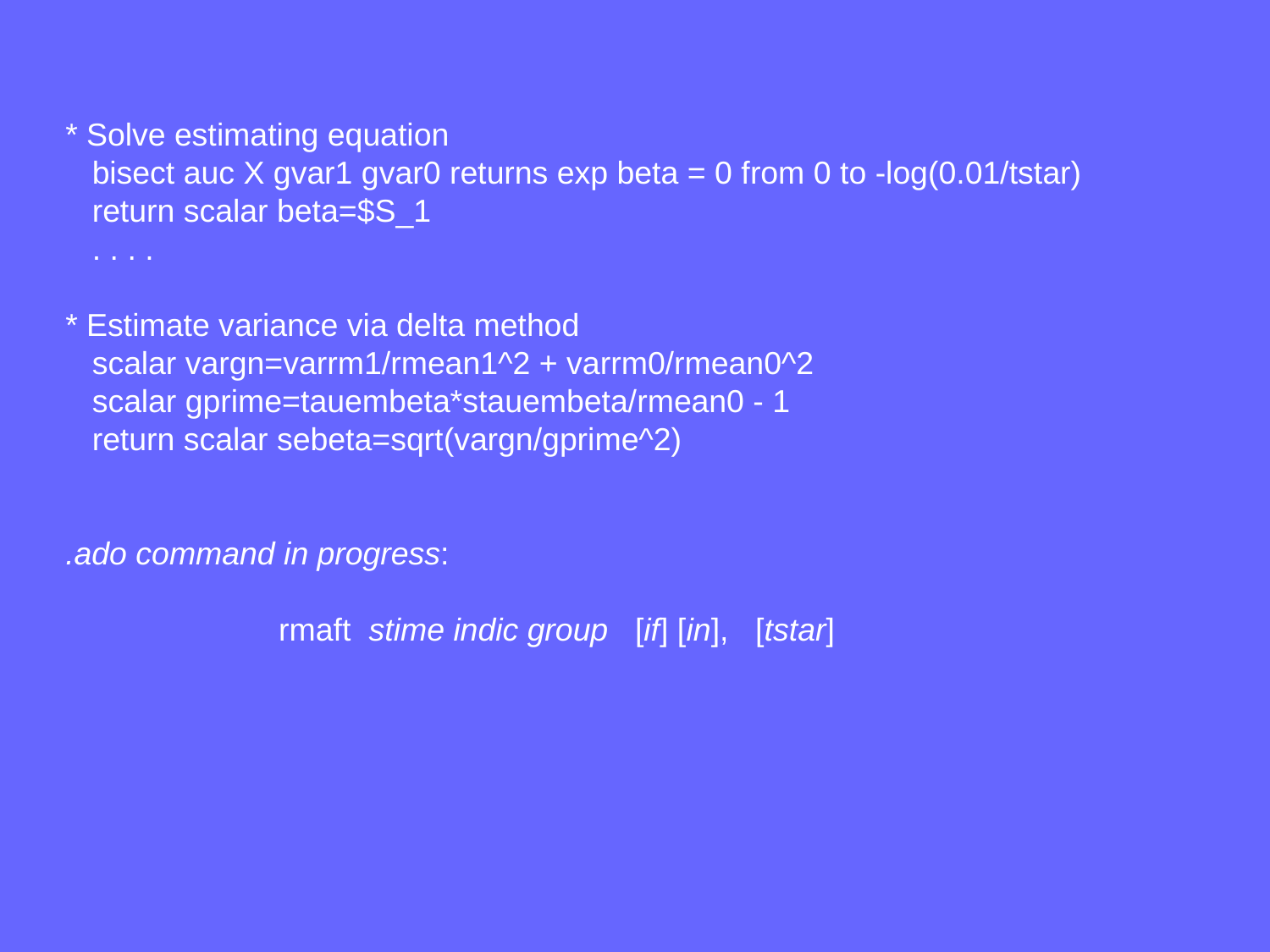

* Solve estimating equation
   bisect auc X gvar1 gvar0 returns exp beta = 0 from 0 to -log(0.01/tstar)
   return scalar beta=$S_1
   . . . .

* Estimate variance via delta method
   scalar vargn=varrm1/rmean1^2 + varrm0/rmean0^2
   scalar gprime=tauembeta*stauembeta/rmean0 - 1
   return scalar sebeta=sqrt(vargn/gprime^2)

.ado command in progress:

                        rmaft  stime indic group   [if] [in],   [tstar]